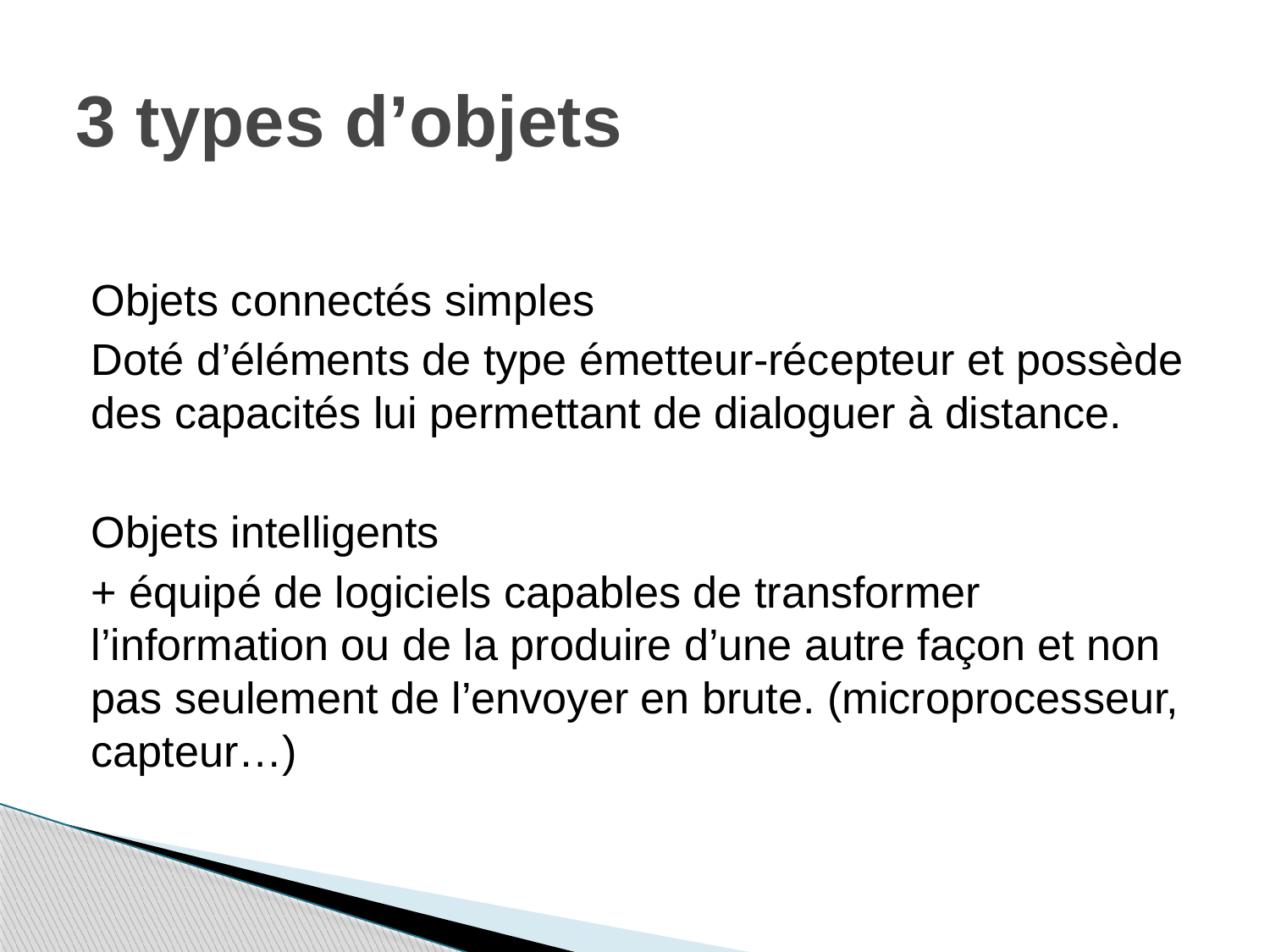

# 3 types d’objets

Objets connectés simples
	Doté d’éléments de type émetteur-récepteur et possède des capacités lui permettant de dialoguer à distance.

Objets intelligents
	+ équipé de logiciels capables de transformer l’information ou de la produire d’une autre façon et non pas seulement de l’envoyer en brute. (microprocesseur, capteur…)